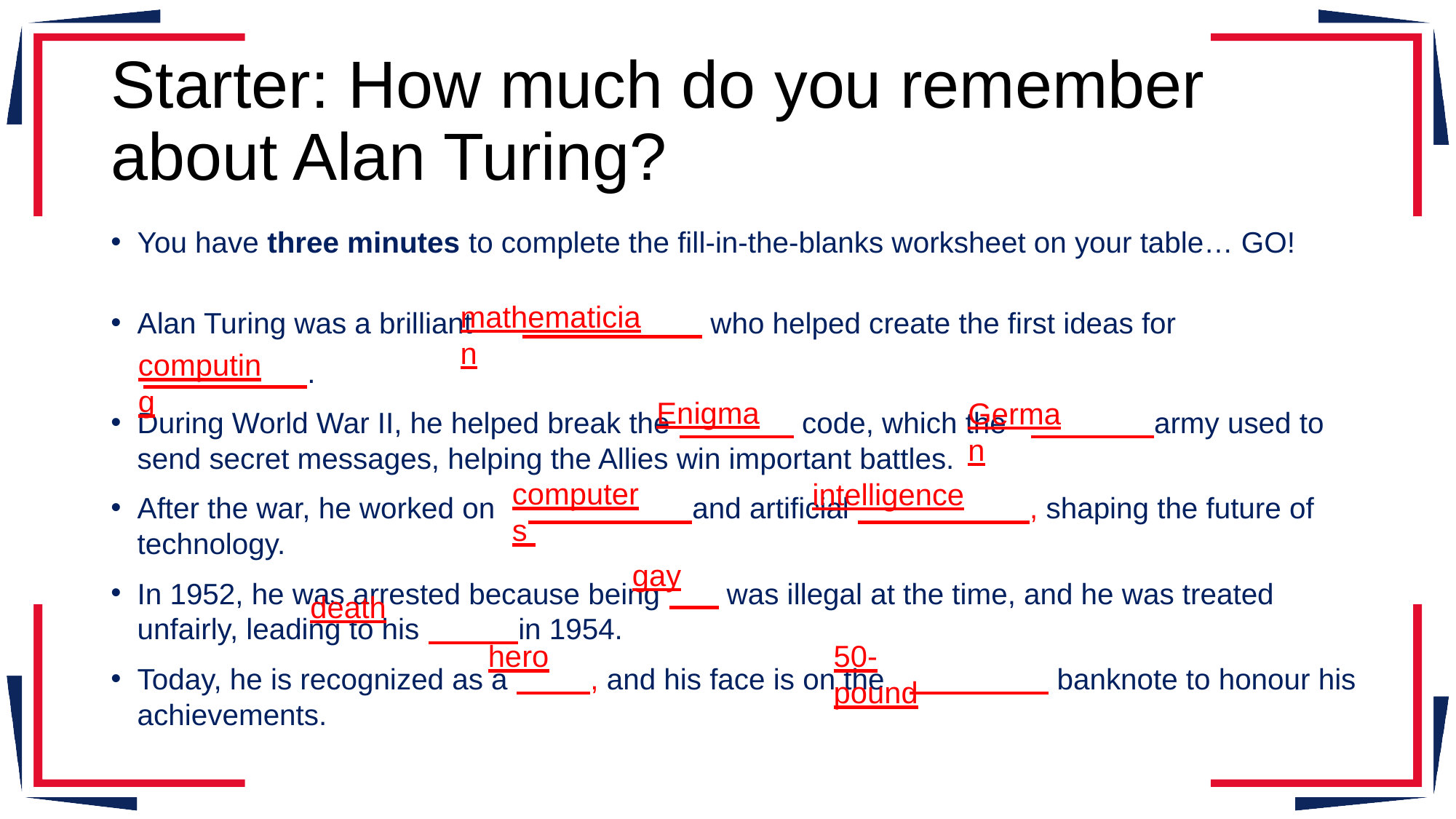

# Starter: How much do you remember about Alan Turing?
You have three minutes to complete the fill-in-the-blanks worksheet on your table… GO!​
​
Alan Turing was a brilliant                             who helped create the first ideas for
                        .        ​
During World War II, he helped break the                code, which the                  army used to send secret messages, helping the Allies win important battles.​
After the war, he worked on                        and artificial                      , shaping the future of technology.​
In 1952, he was arrested because being        was illegal at the time, and he was treated unfairly, leading to his            in 1954.​
Today, he is recognized as a          , and his face is on the                     banknote to honour his achievements.

mathematician
computing
Enigma
German
computers
intelligence
gay
death
hero
50-pound